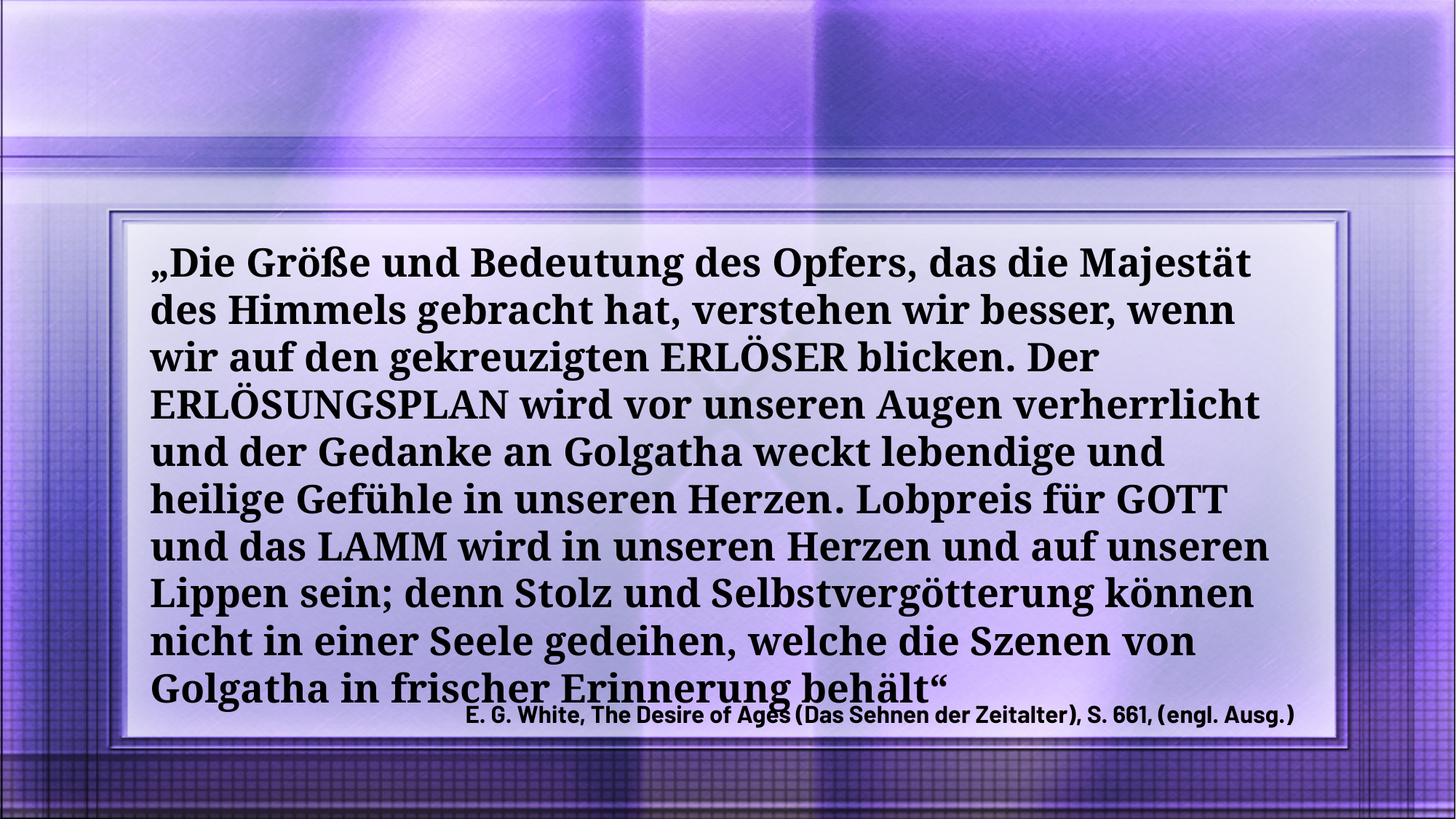

„Die Größe und Bedeutung des Opfers, das die Majestät des Himmels gebracht hat, verstehen wir besser, wenn wir auf den gekreuzigten ERLÖSER blicken. Der ERLÖSUNGSPLAN wird vor unseren Augen verherrlicht und der Gedanke an Golgatha weckt lebendige und heilige Gefühle in unseren Herzen. Lobpreis für GOTT und das LAMM wird in unseren Herzen und auf unseren Lippen sein; denn Stolz und Selbstvergötterung können nicht in einer Seele gedeihen, welche die Szenen von Golgatha in frischer Erinnerung behält“
E. G. White, The Desire of Ages (Das Sehnen der Zeitalter), S. 661, (engl. Ausg.)